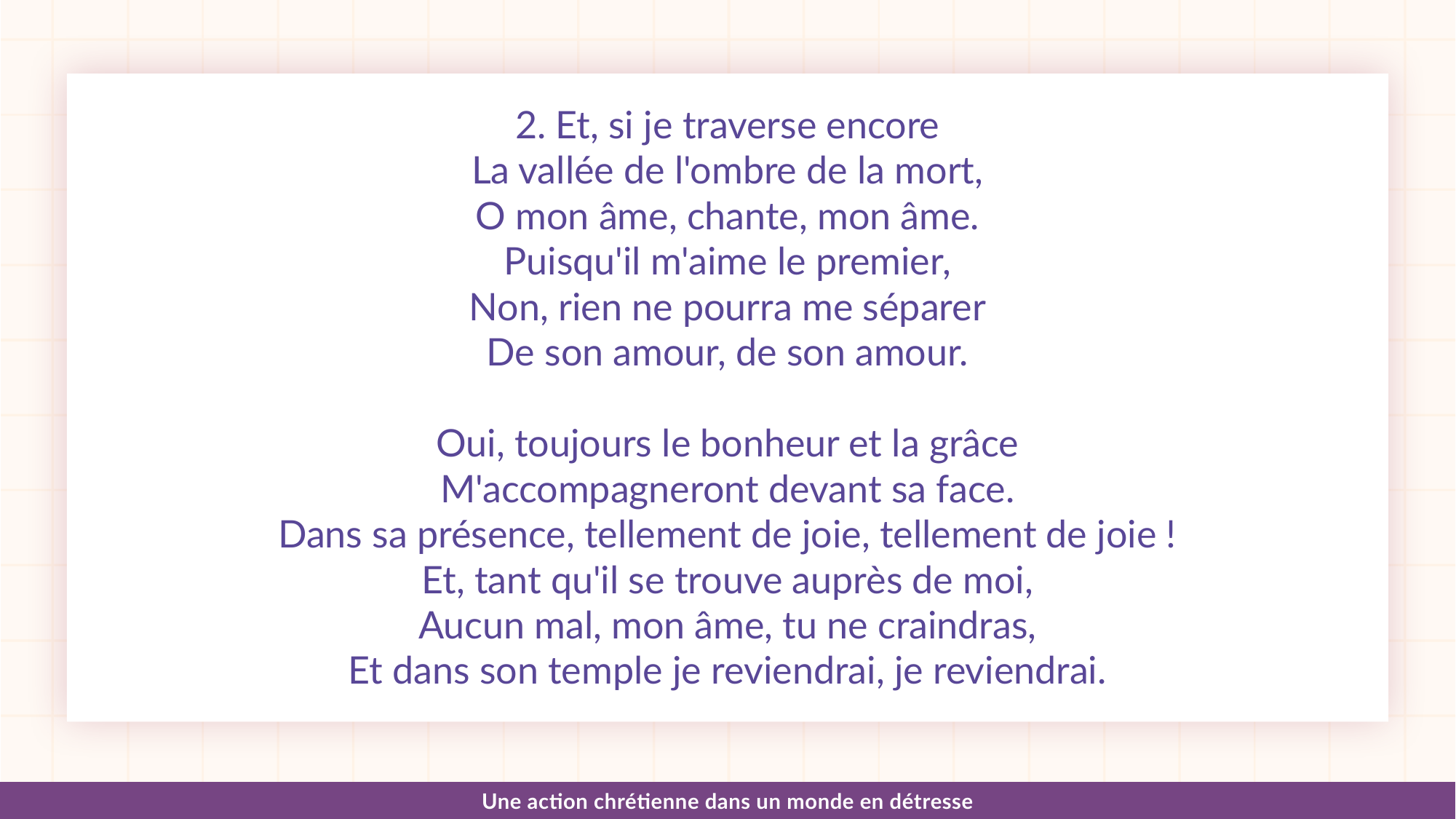

2. Et, si je traverse encore
La vallée de l'ombre de la mort,
O mon âme, chante, mon âme.
Puisqu'il m'aime le premier,
Non, rien ne pourra me séparer
De son amour, de son amour.

Oui, toujours le bonheur et la grâce
M'accompagneront devant sa face.
Dans sa présence, tellement de joie, tellement de joie !
Et, tant qu'il se trouve auprès de moi,
Aucun mal, mon âme, tu ne craindras,
Et dans son temple je reviendrai, je reviendrai.